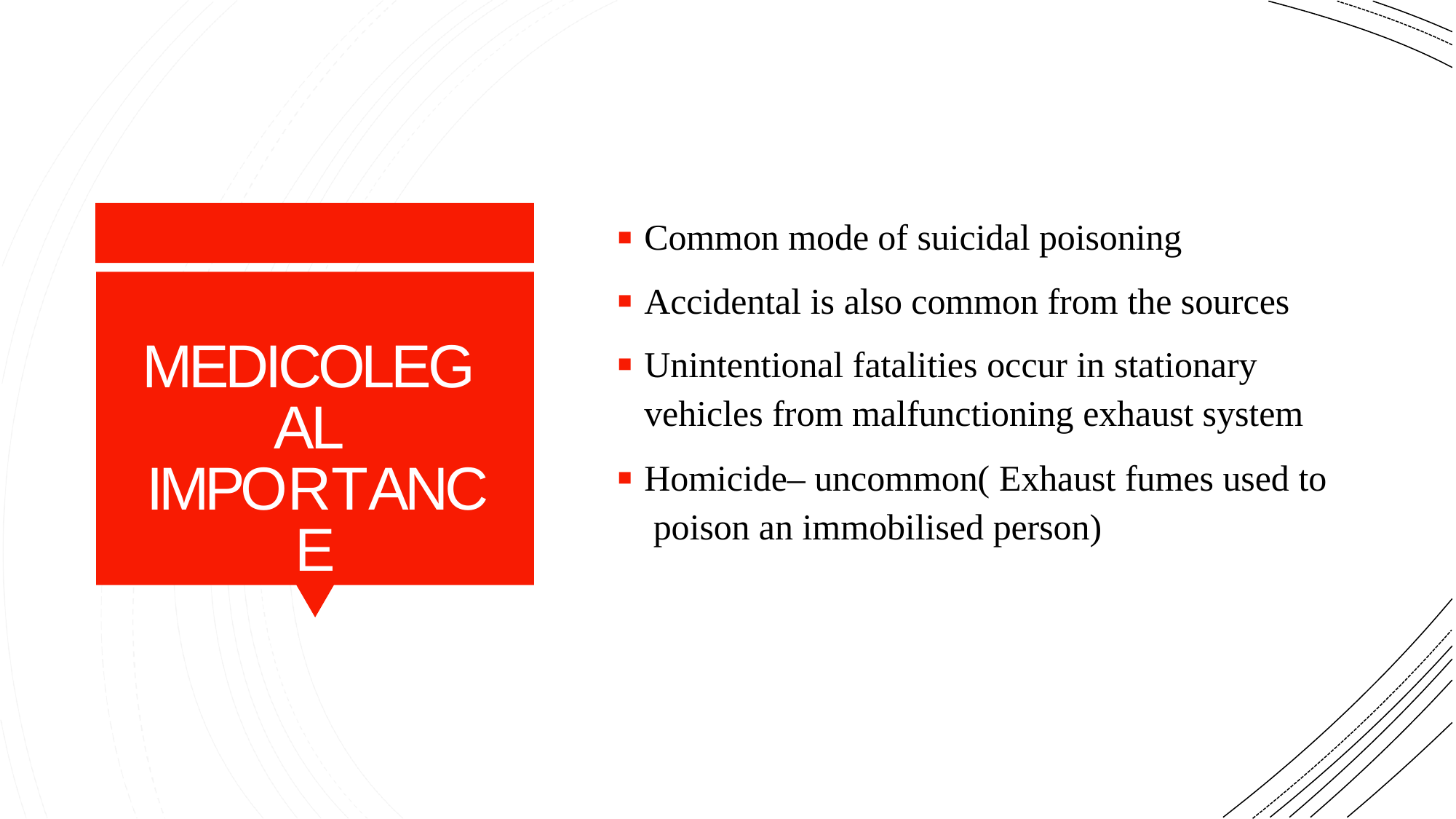

Common mode of suicidal poisoning
Accidental is also common from the sources
Unintentional fatalities occur in stationary  vehicles from malfunctioning exhaust system
Homicide– uncommon( Exhaust fumes used to  poison an immobilised person)
MEDICOLEG  AL  IMPORTANCE